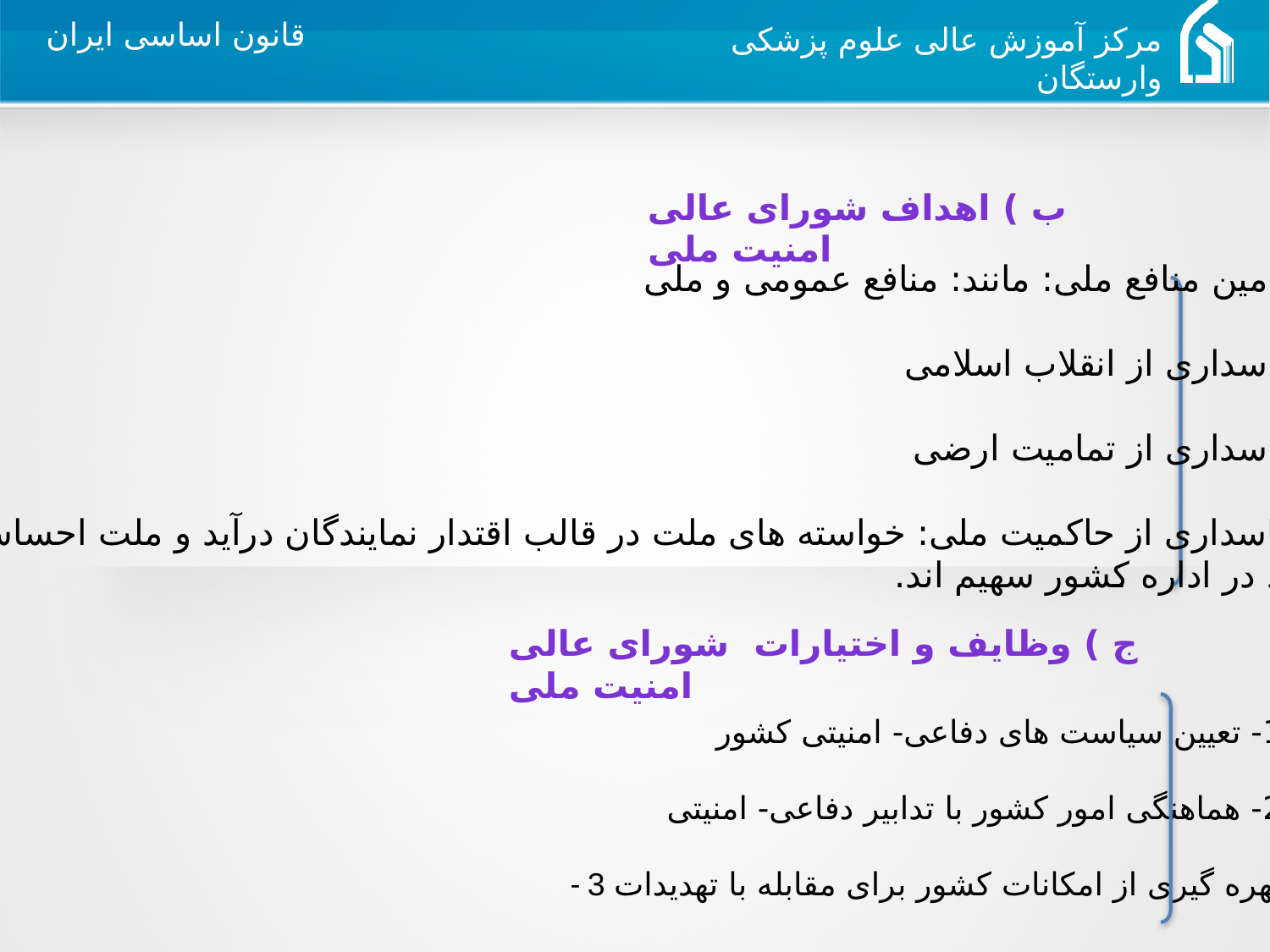

ب ) اهداف شورای عالی امنیت ملی
1- تامین منافع ملی: مانند: منافع عمومی و ملی

2- پاسداری از انقلاب اسلامی

3- پاسداری از تمامیت ارضی

	4- پاسداری از حاکمیت ملی: خواسته های ملت در قالب اقتدار نمایندگان درآید و ملت احساس
 کنند در اداره کشور سهیم اند.

ج ) وظایف و اختیارات  شورای عالی امنیت ملی

1- تعیین سیاست های دفاعی- امنیتی کشور

2- هماهنگی امور کشور با تدابیر دفاعی- امنیتی

   	           - بهره گیری از امکانات کشور برای مقابله با تهدیدات 3